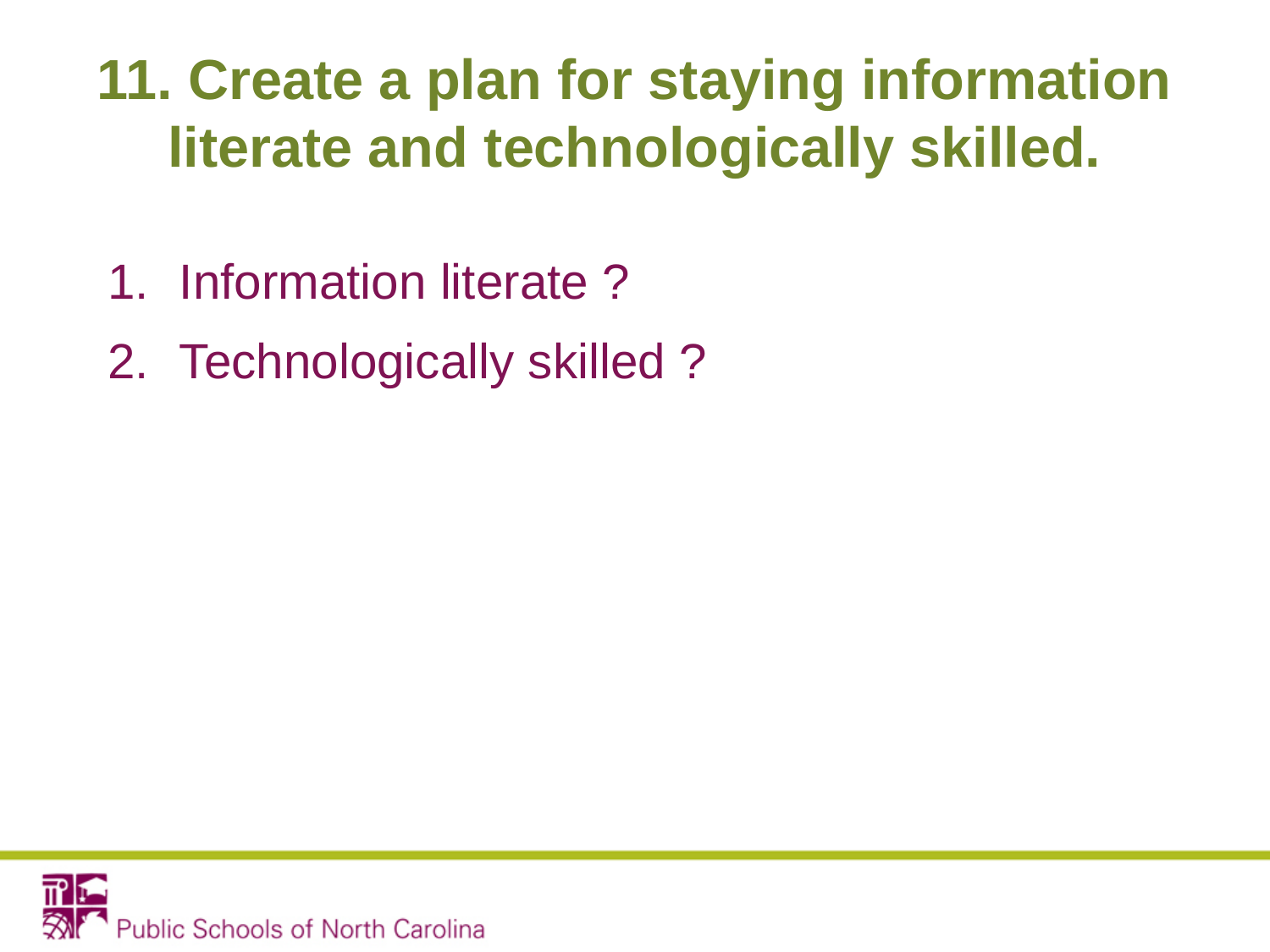

11. Create a plan for staying information literate and technologically skilled.
Information literate ?
Technologically skilled ?